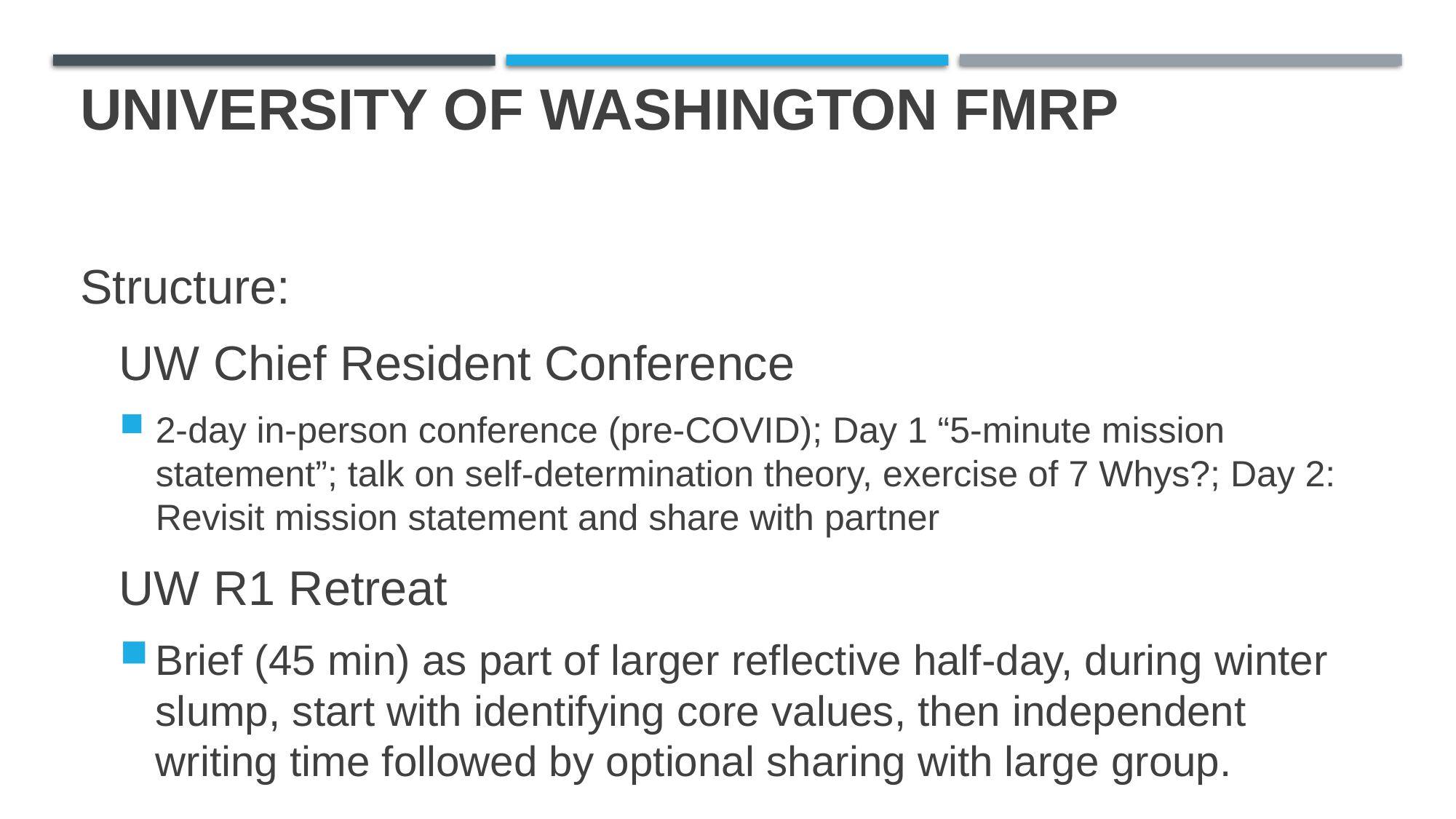

# University of Washington FMRP

Structure:
UW Chief Resident Conference
2-day in-person conference (pre-COVID); Day 1 “5-minute mission statement”; talk on self-determination theory, exercise of 7 Whys?; Day 2: Revisit mission statement and share with partner
UW R1 Retreat
Brief (45 min) as part of larger reflective half-day, during winter slump, start with identifying core values, then independent writing time followed by optional sharing with large group.